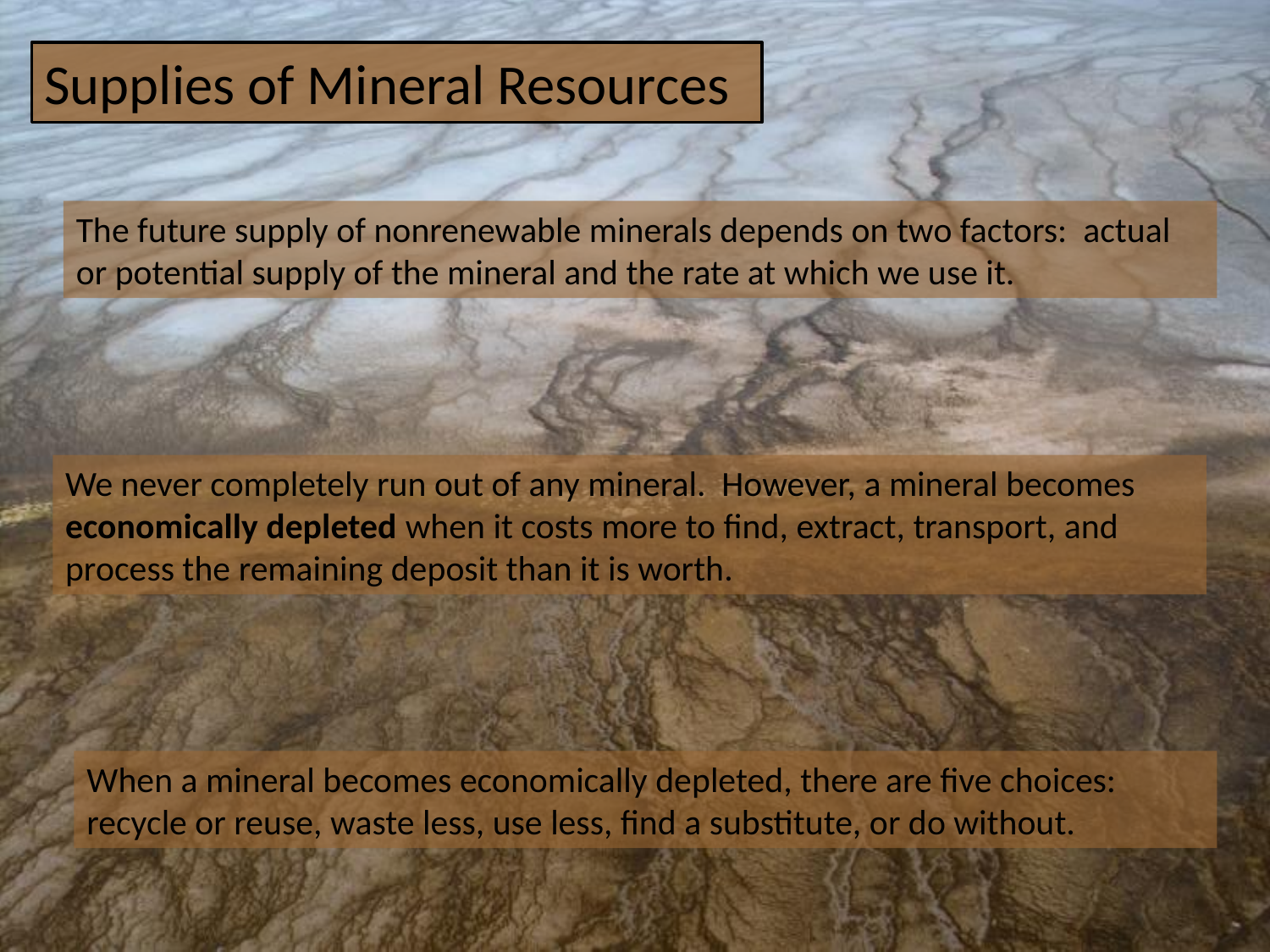

Supplies of Mineral Resources
The future supply of nonrenewable minerals depends on two factors:  actual or potential supply of the mineral and the rate at which we use it.
We never completely run out of any mineral.  However, a mineral becomes economically depleted when it costs more to find, extract, transport, and process the remaining deposit than it is worth.
When a mineral becomes economically depleted, there are five choices:  recycle or reuse, waste less, use less, find a substitute, or do without.